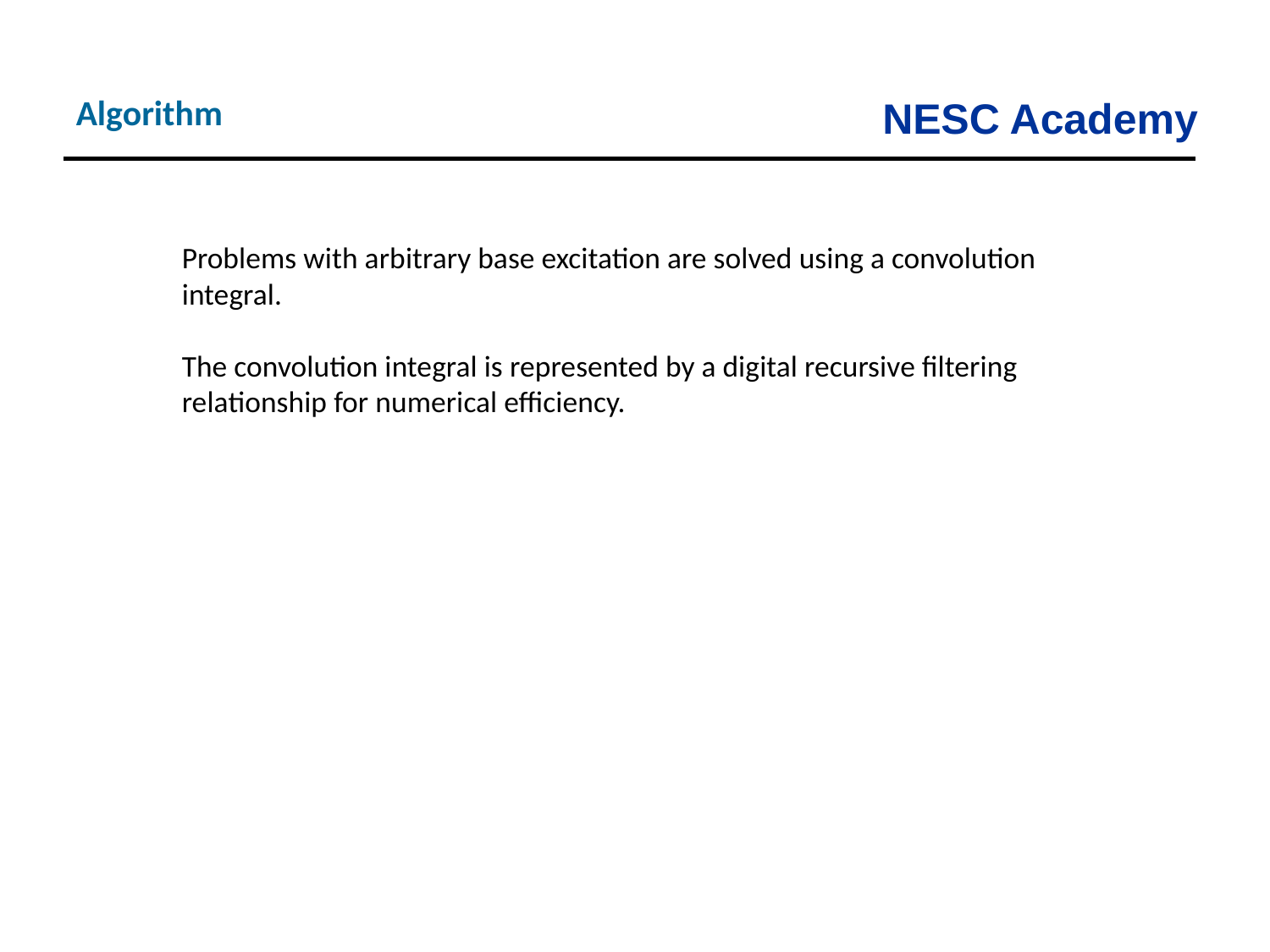

Algorithm
Problems with arbitrary base excitation are solved using a convolution integral.
The convolution integral is represented by a digital recursive filtering relationship for numerical efficiency.